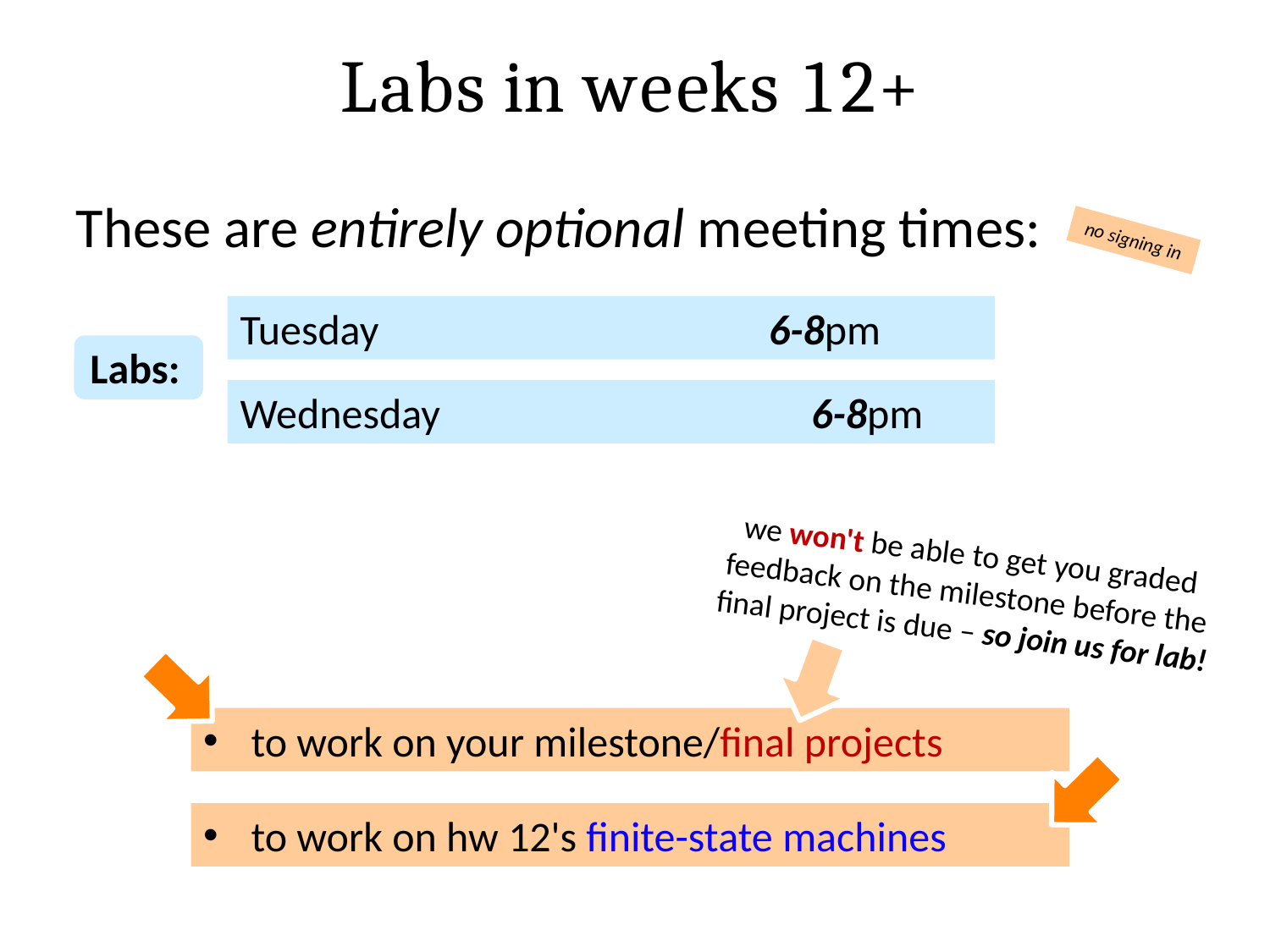

Labs in weeks 12+
These are entirely optional meeting times:
no signing in
Tuesday       2:45-4:45pm  and  6-8pm

Labs:
Wednesday     2:45-4:45pm  and  6-8pm
we won't be able to get you graded feedback on the milestone before the final project is due – so join us for lab!

to work on your milestone/final projects

to work on hw 12's finite-state machines